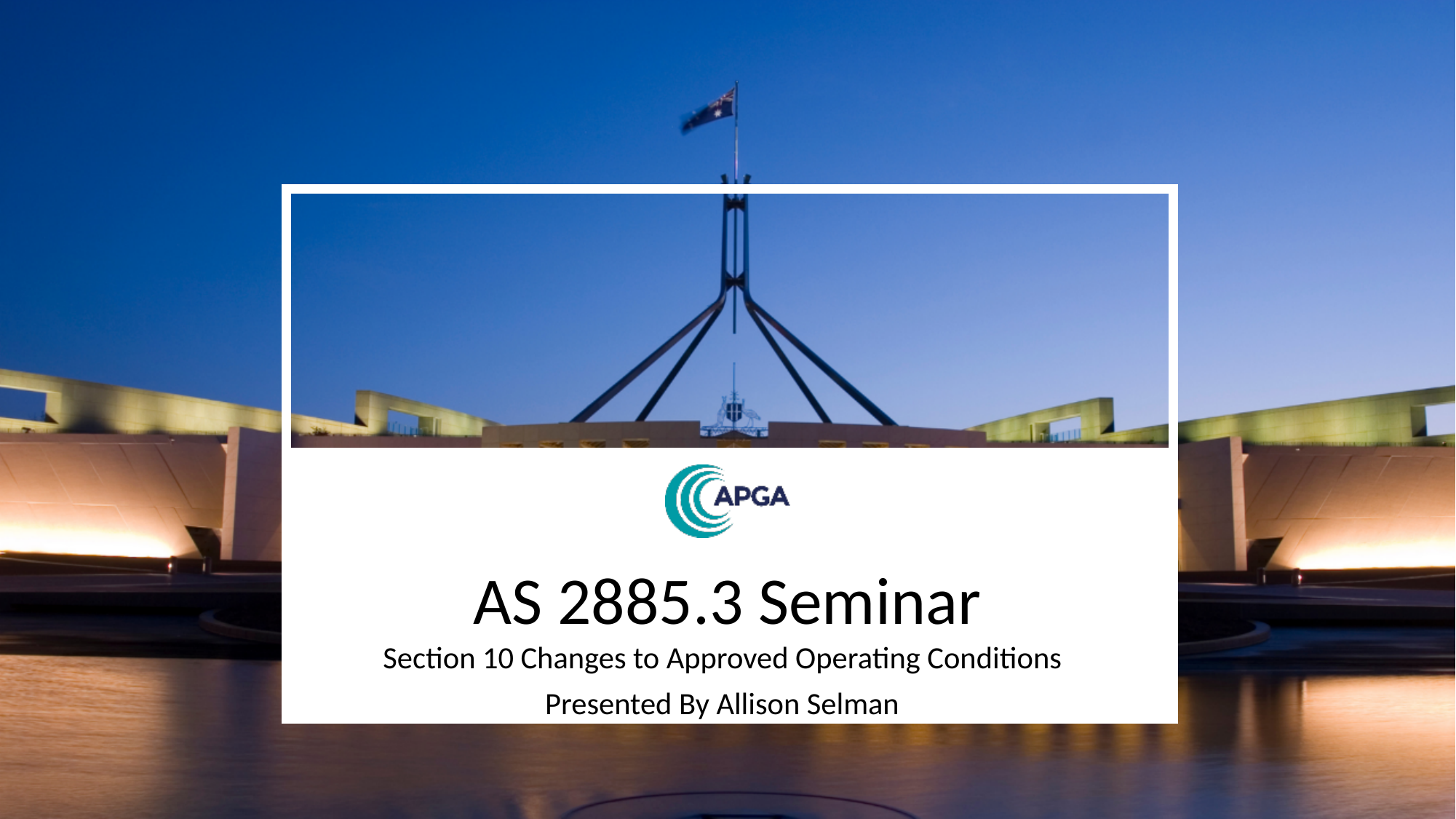

# AS 2885.3 Seminar
Section 10 Changes to Approved Operating Conditions
Presented By Allison Selman